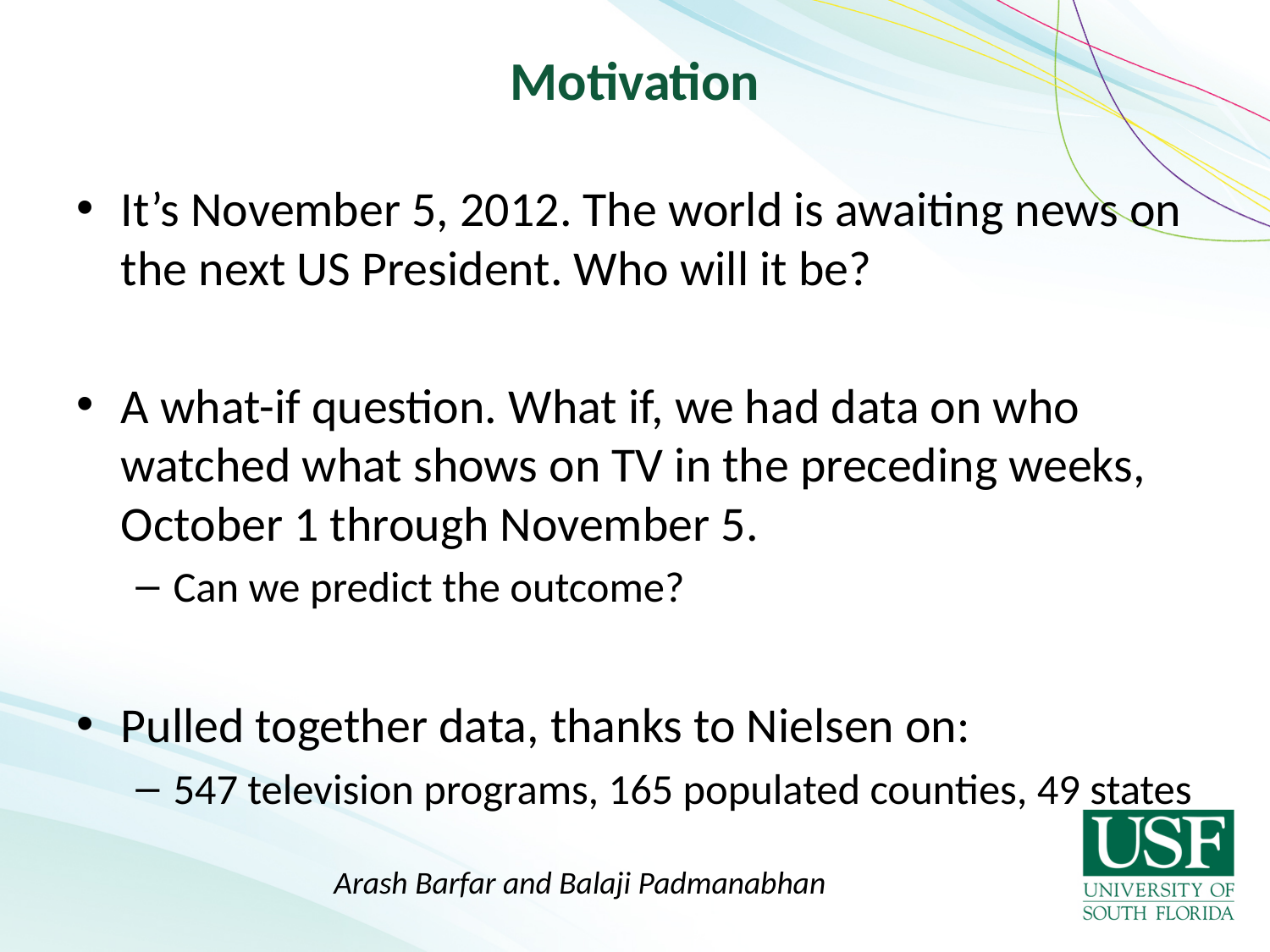

Motivation
#
It’s November 5, 2012. The world is awaiting news on the next US President. Who will it be?

A what-if question. What if, we had data on who watched what shows on TV in the preceding weeks, October 1 through November 5.
Can we predict the outcome?

Pulled together data, thanks to Nielsen on:
547 television programs, 165 populated counties, 49 states

Arash Barfar and Balaji Padmanabhan